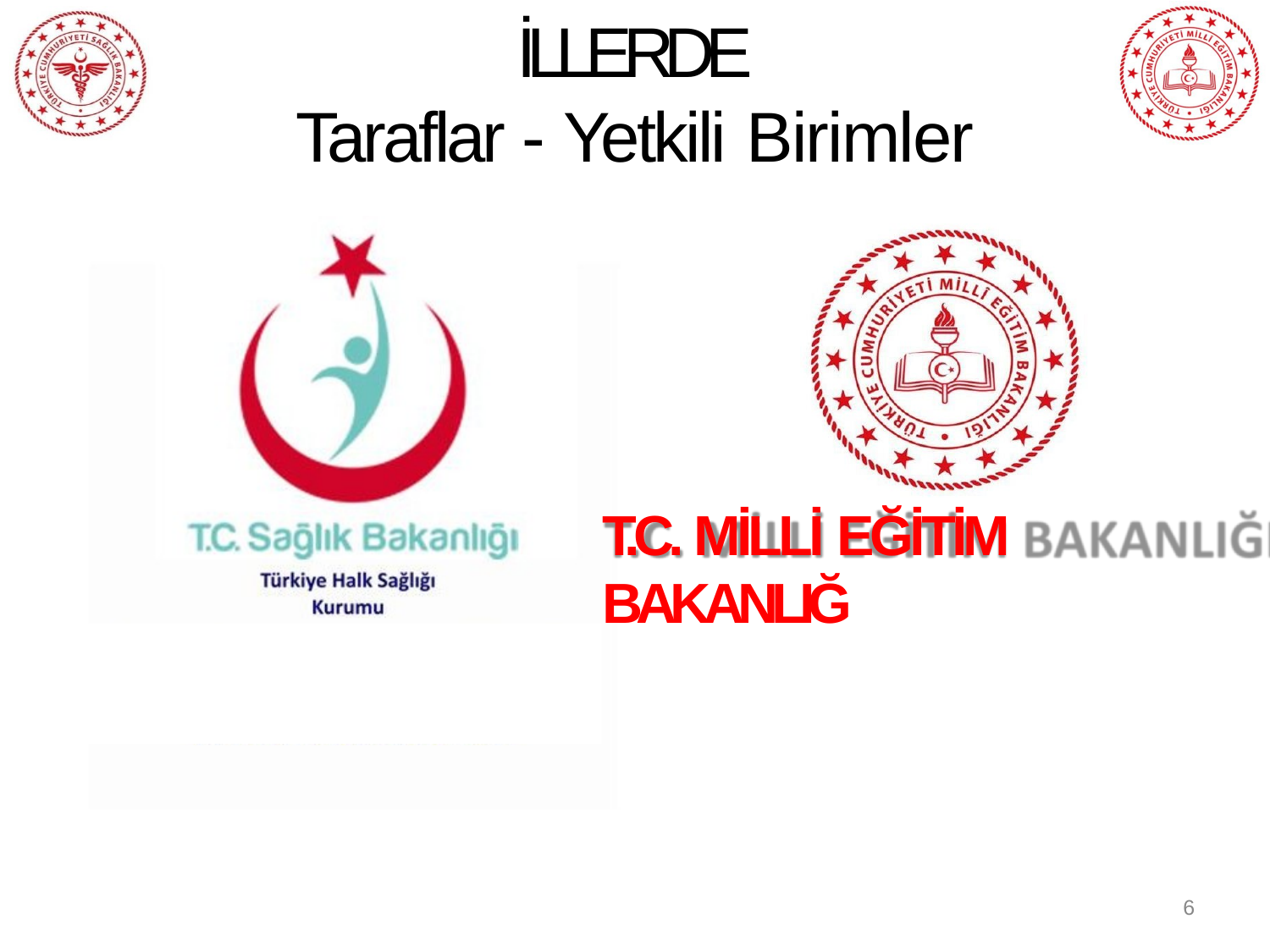

# İLLERDE
Taraflar - Yetkili Birimler

T.C. MİLLİ EĞİTİM BAKANLIĞ

6